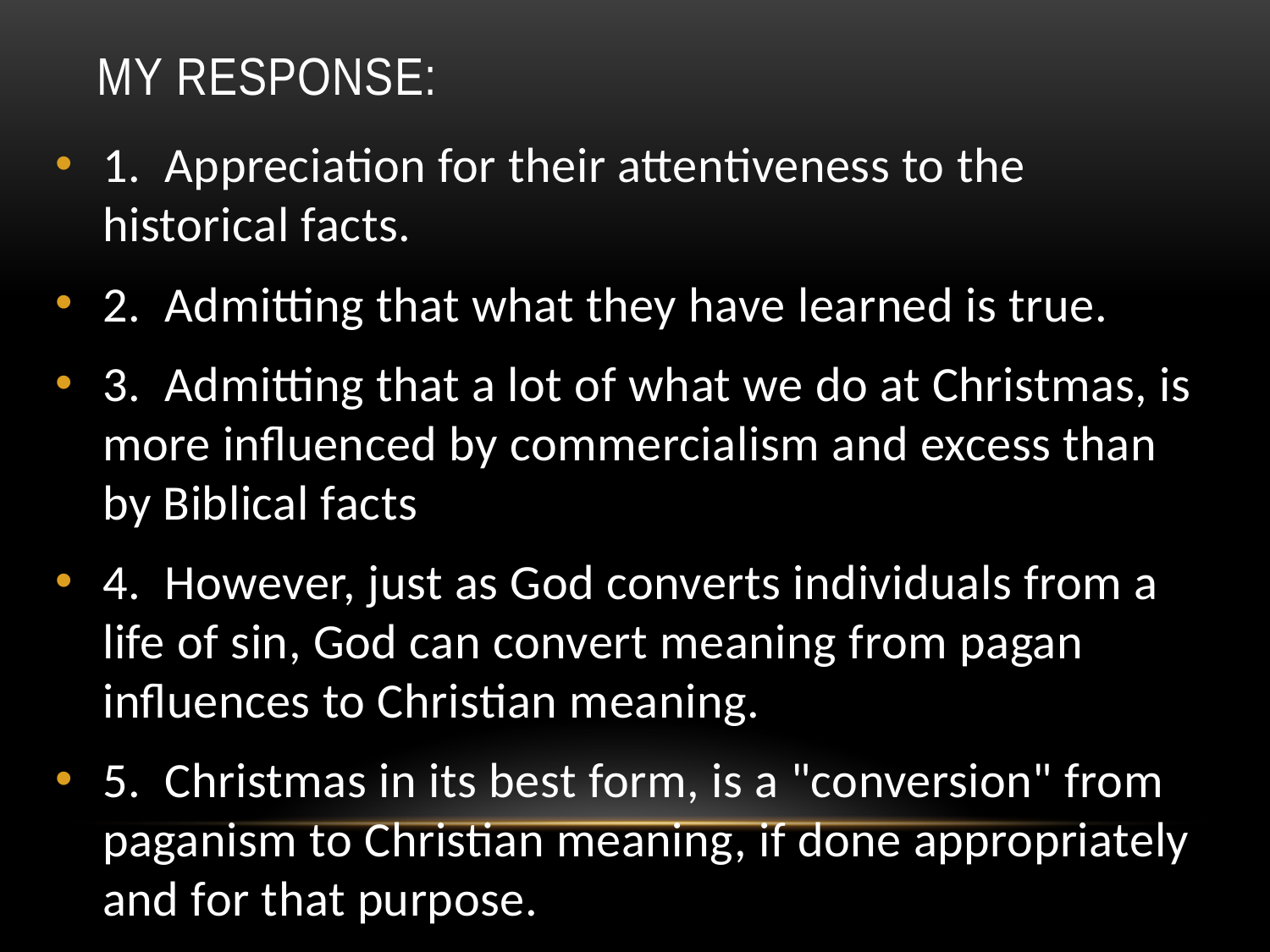

# My response:
1.  Appreciation for their attentiveness to the historical facts.
2.  Admitting that what they have learned is true.
3.  Admitting that a lot of what we do at Christmas, is more influenced by commercialism and excess than by Biblical facts
4.  However, just as God converts individuals from a life of sin, God can convert meaning from pagan influences to Christian meaning.
5.  Christmas in its best form, is a "conversion" from paganism to Christian meaning, if done appropriately and for that purpose.